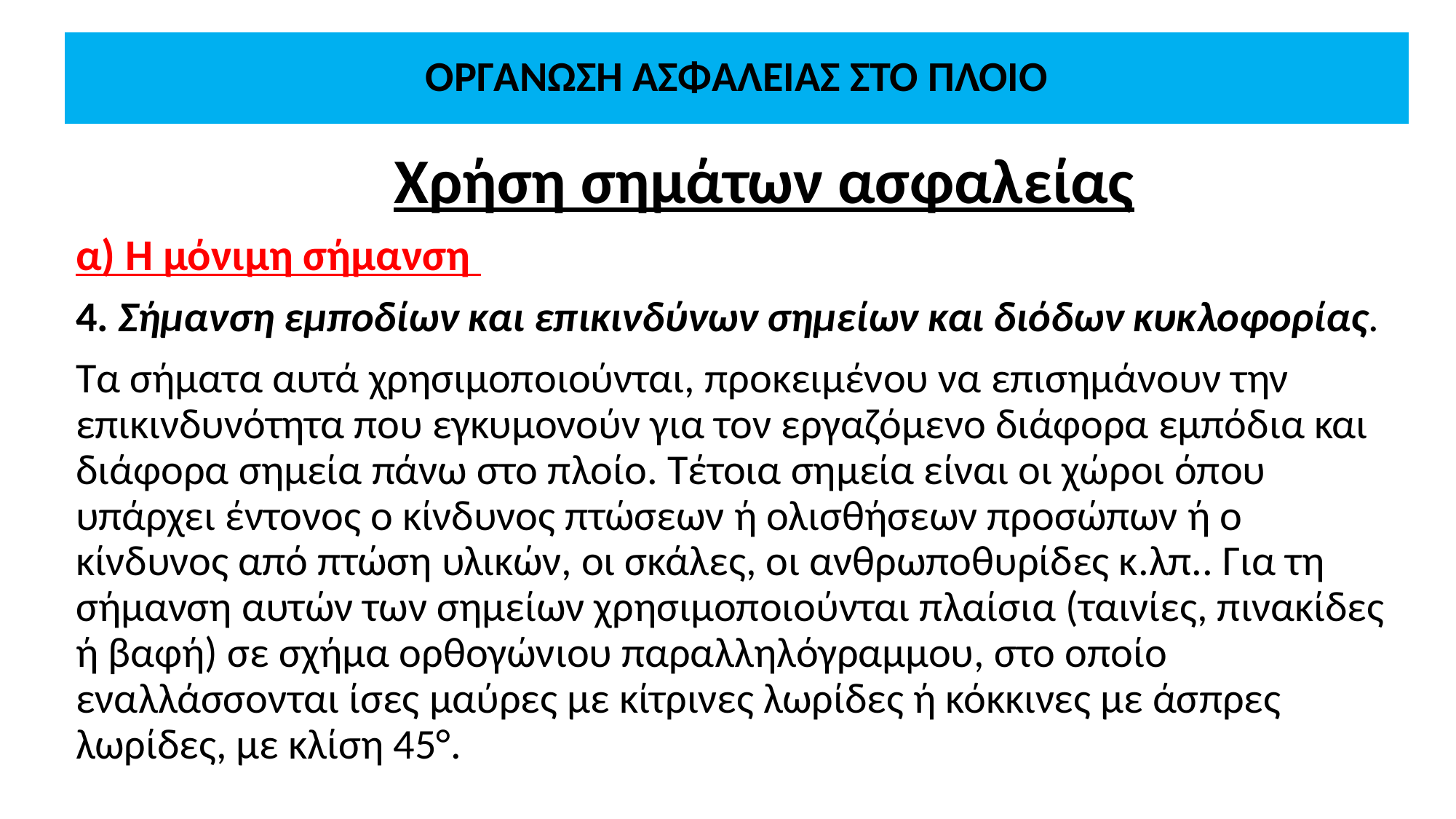

# ΟΡΓΑΝΩΣΗ ΑΣΦΑΛΕΙΑΣ ΣΤΟ ΠΛΟΙΟ
Χρήση σημάτων ασφαλείας
α) Η μόνιμη σήμανση
4. Σήμανση εμποδίων και επικινδύνων σημείων και διόδων κυκλοφορίας.
Τα σήματα αυτά χρησιμοποιούνται, προκειμένου να επισημάνουν την επικινδυνότητα που εγκυμονούν για τον εργαζόμενο διάφορα εμπόδια και διάφορα σημεία πάνω στο πλοίο. Τέτοια σημεία είναι οι χώροι όπου υπάρχει έντονος ο κίνδυνος πτώσεων ή ολισθήσεων προσώπων ή ο κίνδυνος από πτώση υλικών, οι σκάλες, οι ανθρωποθυρίδες κ.λπ.. Για τη σήμανση αυτών των σημείων χρησιμοποιούνται πλαίσια (ταινίες, πινακίδες ή βαφή) σε σχήμα ορθογώνιου παραλληλόγραμμου, στο οποίο εναλλάσσονται ίσες μαύρες με κίτρινες λωρίδες ή κόκκινες με άσπρες λωρίδες, με κλίση 45°.